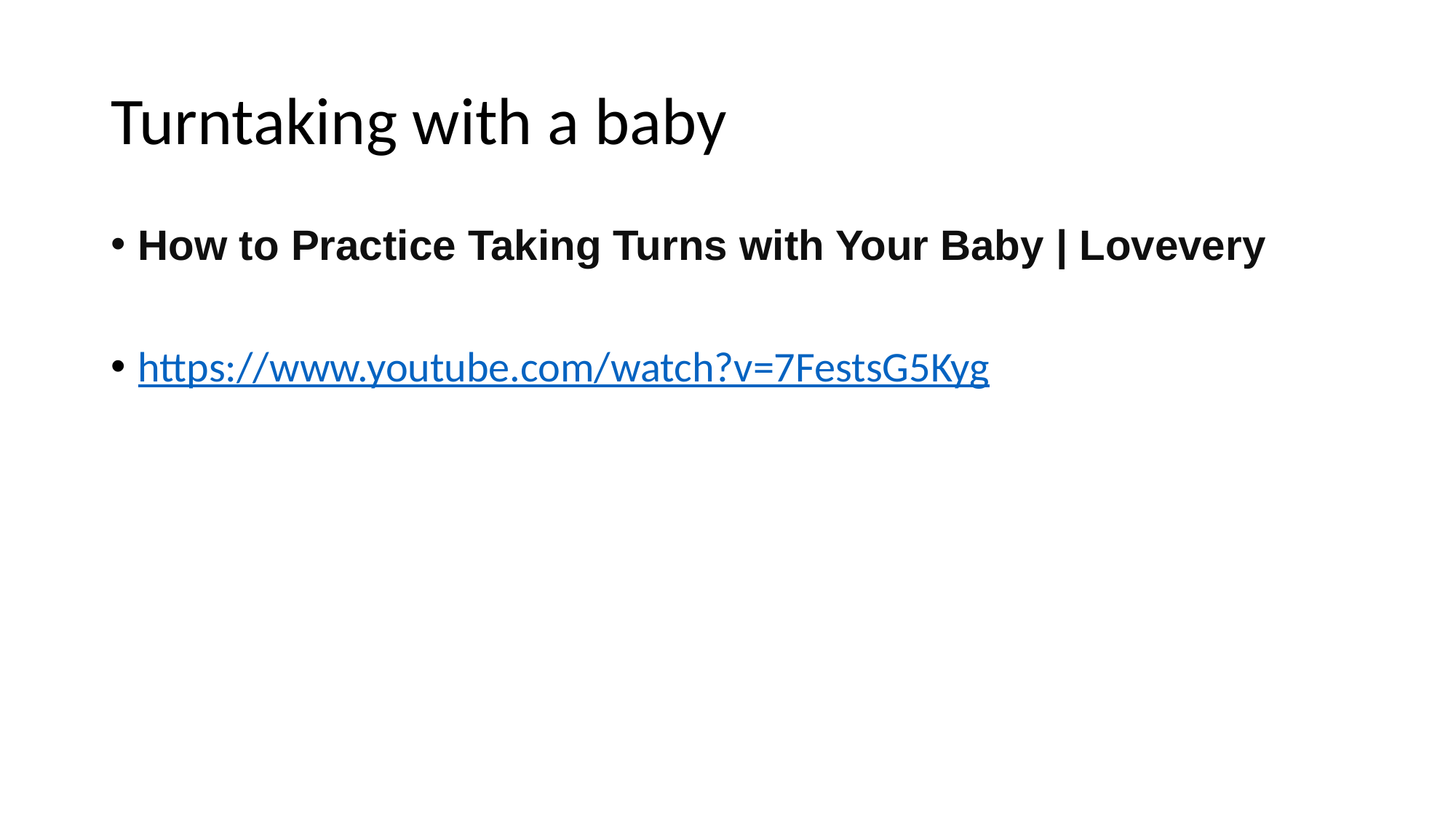

# Turntaking with a baby
How to Practice Taking Turns with Your Baby | Lovevery

https://www.youtube.com/watch?v=7FestsG5Kyg